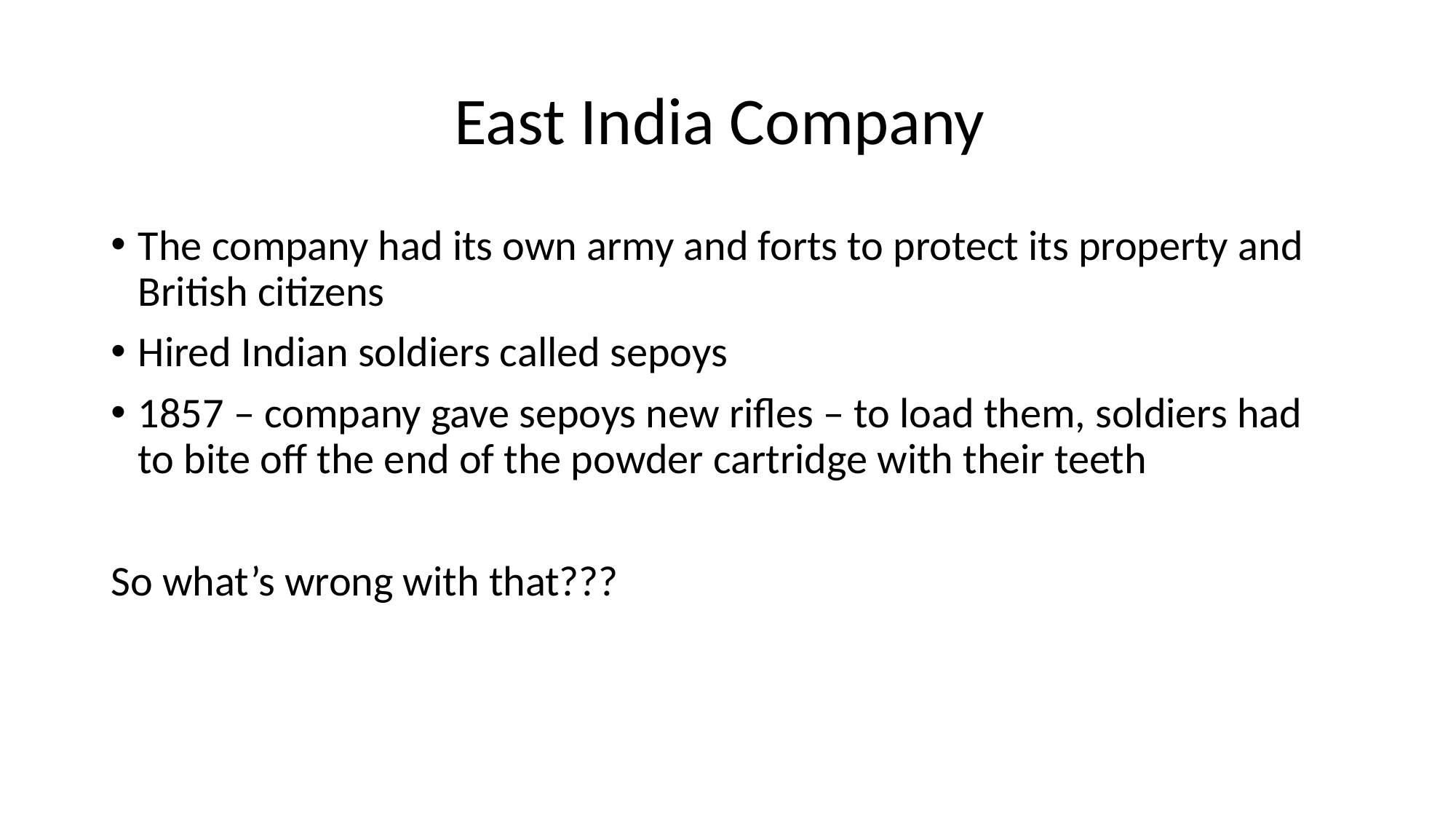

# East India Company
The company had its own army and forts to protect its property and British citizens
Hired Indian soldiers called sepoys
1857 – company gave sepoys new rifles – to load them, soldiers had to bite off the end of the powder cartridge with their teeth

So what’s wrong with that???